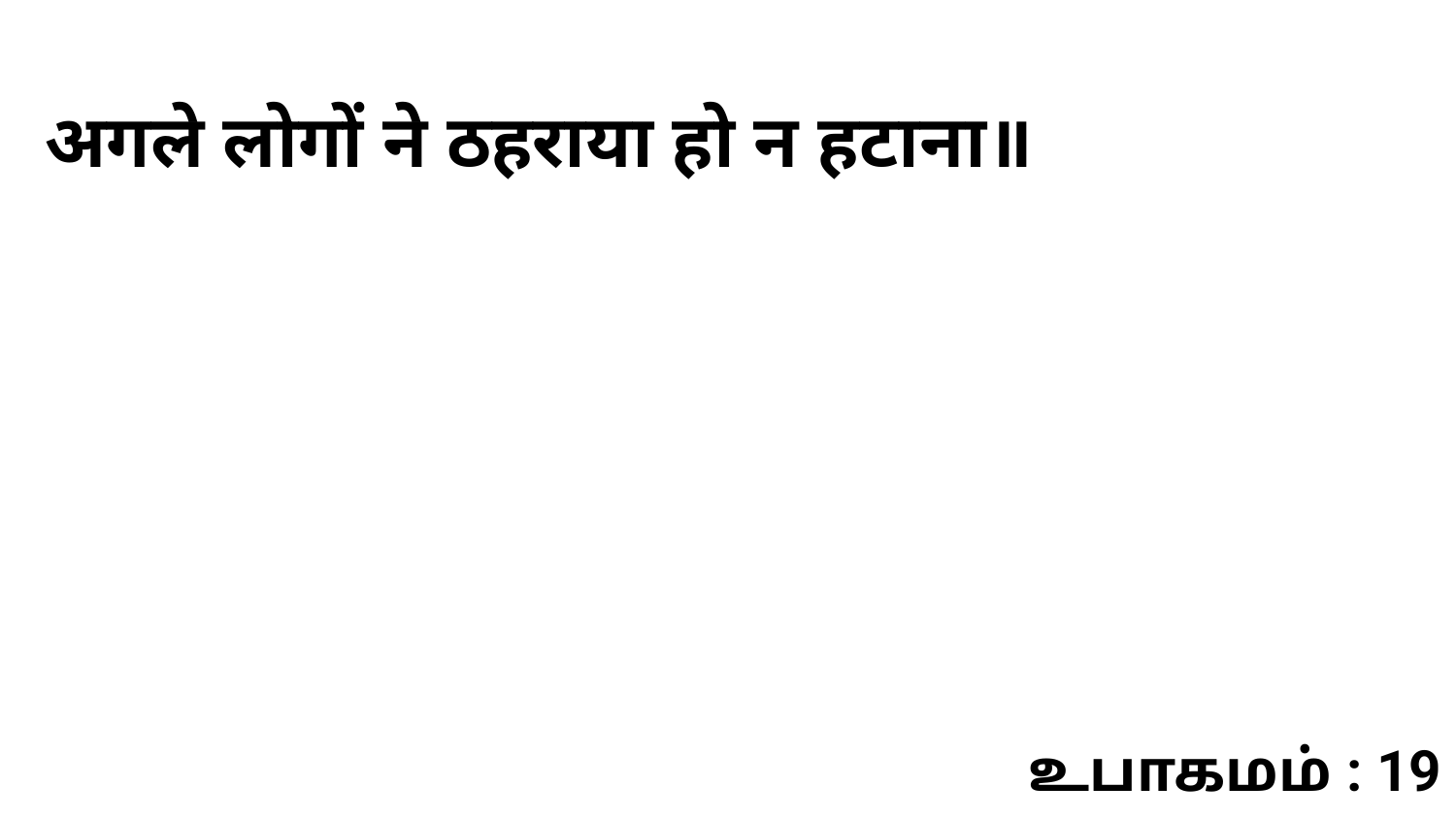

अगले लोगों ने ठहराया हो न हटाना॥
உபாகமம் : 19